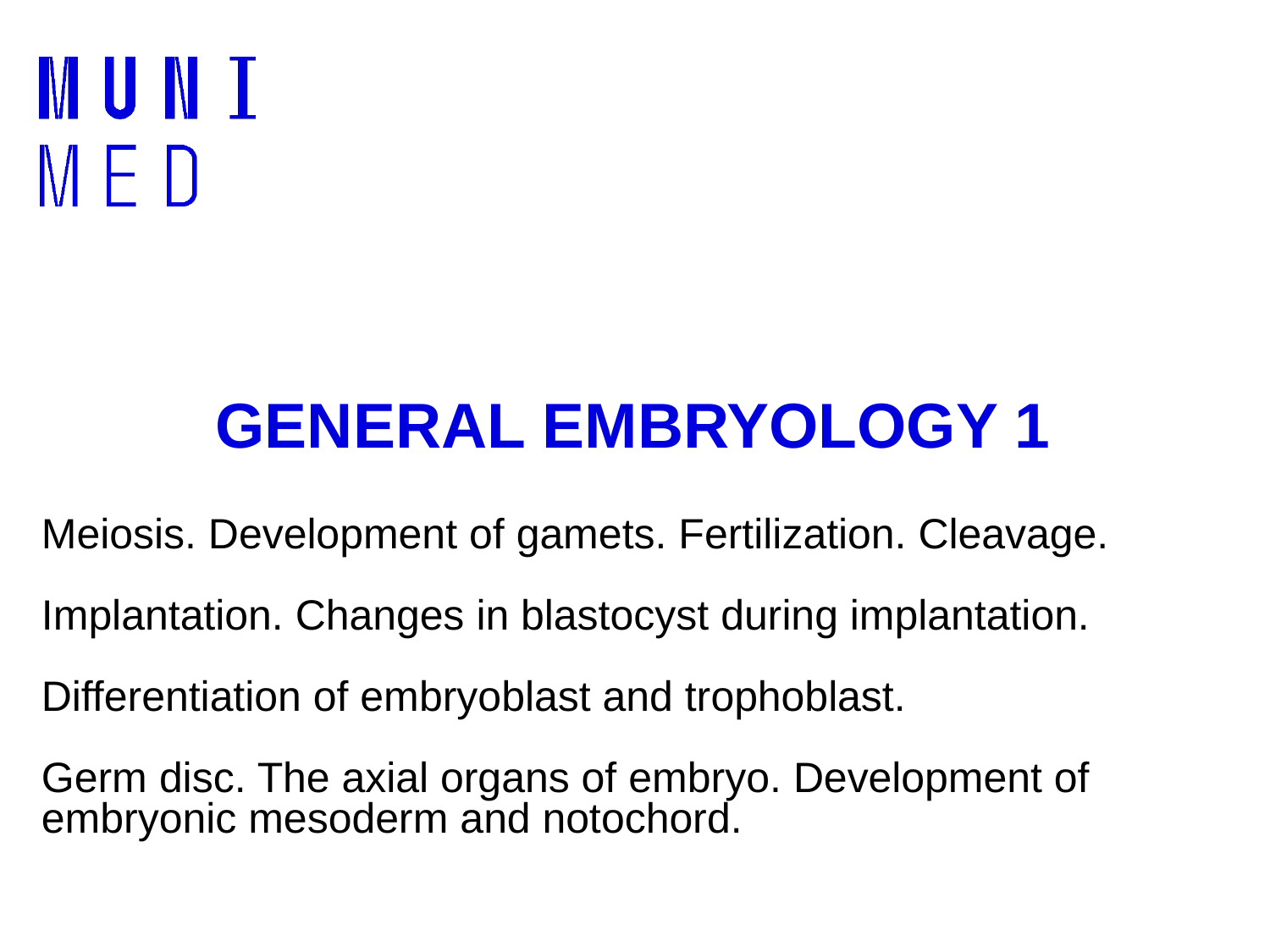

# GENERAL EMBRYOLOGY 1
Meiosis. Development of gamets. Fertilization. Cleavage.

Implantation. Changes in blastocyst during implantation.

Differentiation of embryoblast and trophoblast.

Germ disc. The axial organs of embryo. Development of embryonic mesoderm and notochord.